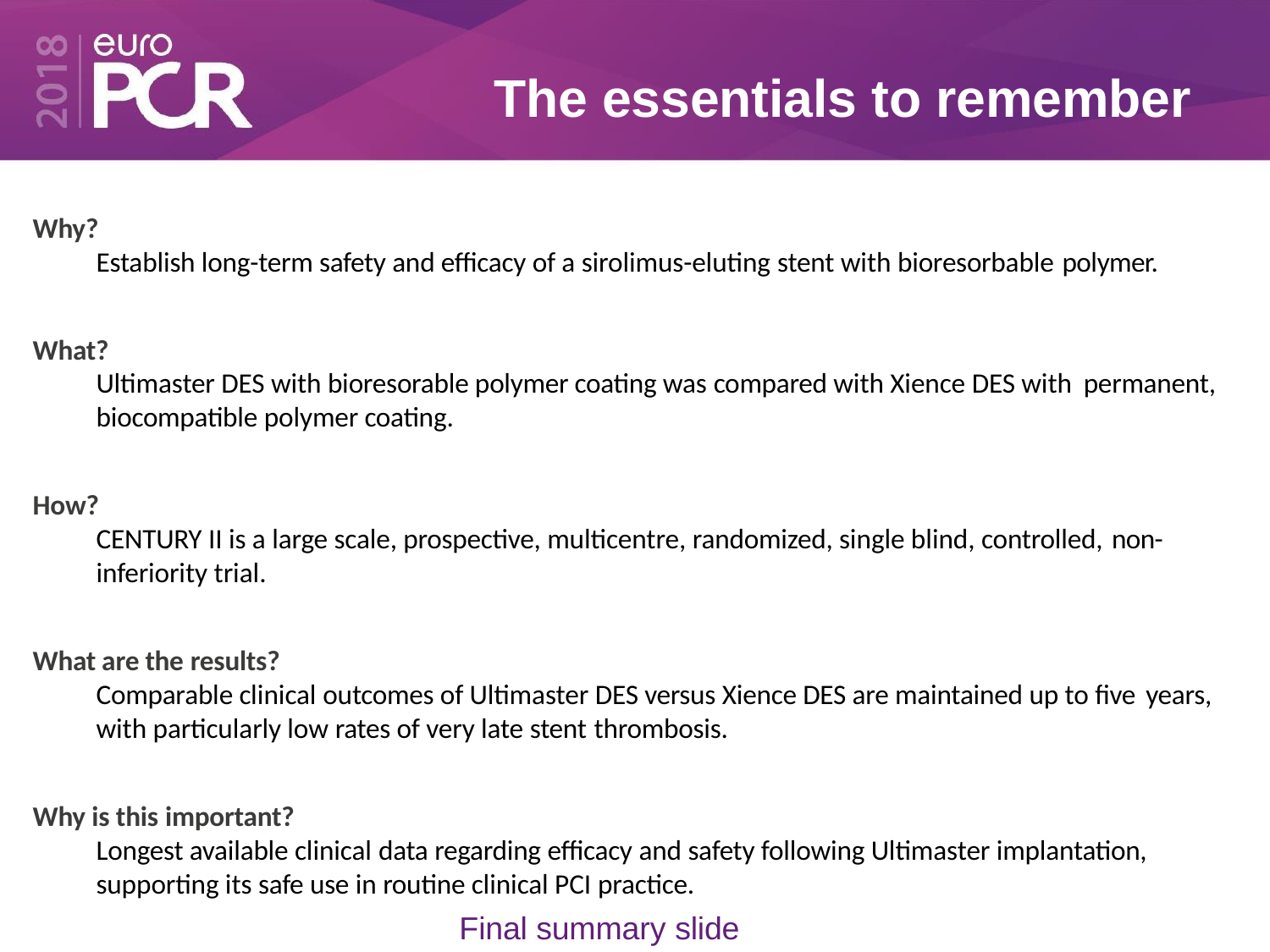

# The essentials to remember
Why?
Establish long-term safety and efficacy of a sirolimus-eluting stent with bioresorbable polymer.

What?
Ultimaster DES with bioresorable polymer coating was compared with Xience DES with permanent,
biocompatible polymer coating.

How?
CENTURY II is a large scale, prospective, multicentre, randomized, single blind, controlled, non-
inferiority trial.

What are the results?
Comparable clinical outcomes of Ultimaster DES versus Xience DES are maintained up to five years,
with particularly low rates of very late stent thrombosis.

Why is this important?
Longest available clinical data regarding efficacy and safety following Ultimaster implantation,  supporting its safe use in routine clinical PCI practice.
Final summary slide